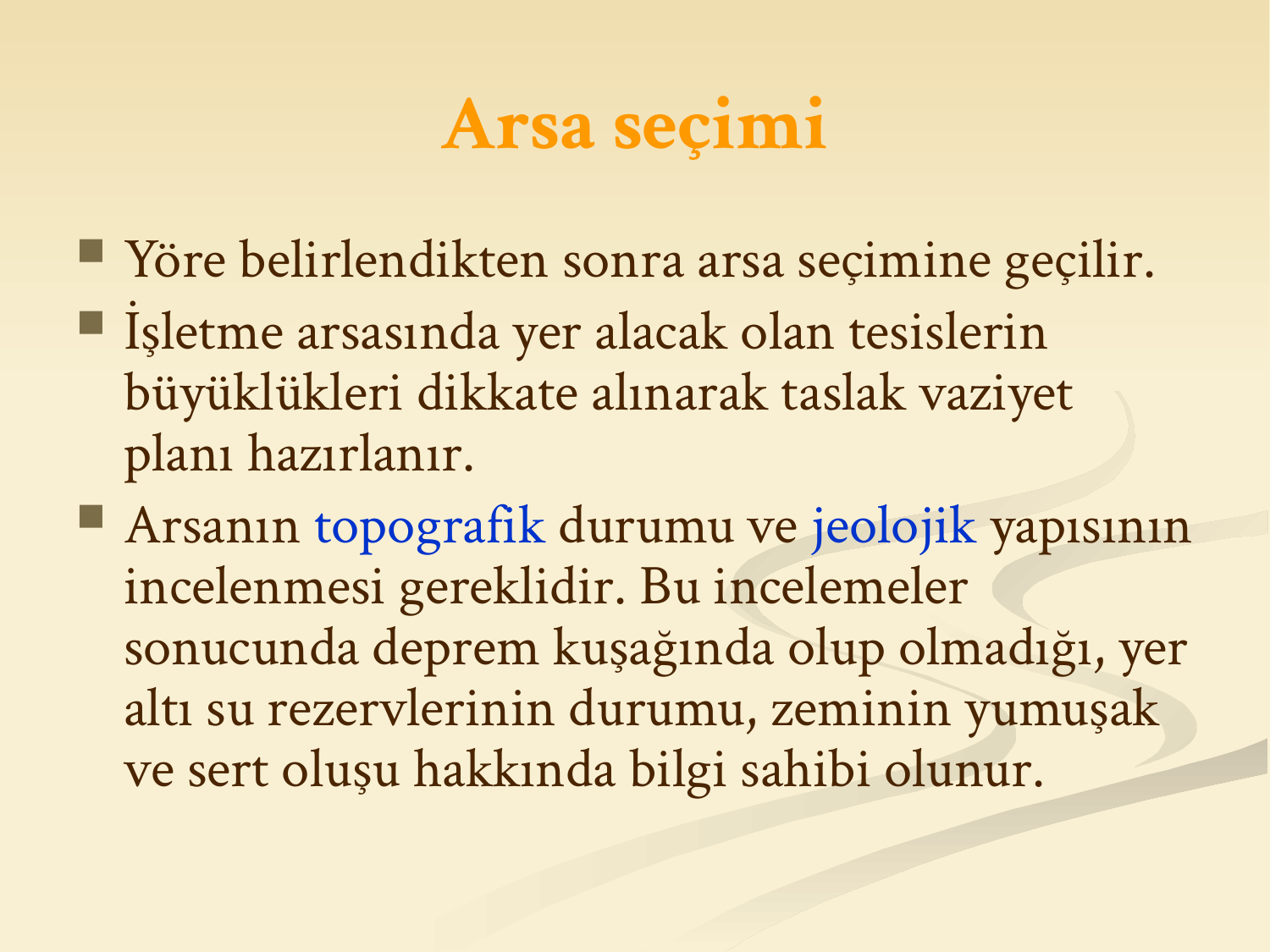

# Arsa seçimi
Yöre belirlendikten sonra arsa seçimine geçilir.
İşletme arsasında yer alacak olan tesislerin büyüklükleri dikkate alınarak taslak vaziyet planı hazırlanır.
Arsanın topografik durumu ve jeolojik yapısının incelenmesi gereklidir. Bu incelemeler sonucunda deprem kuşağında olup olmadığı, yer altı su rezervlerinin durumu, zeminin yumuşak ve sert oluşu hakkında bilgi sahibi olunur.